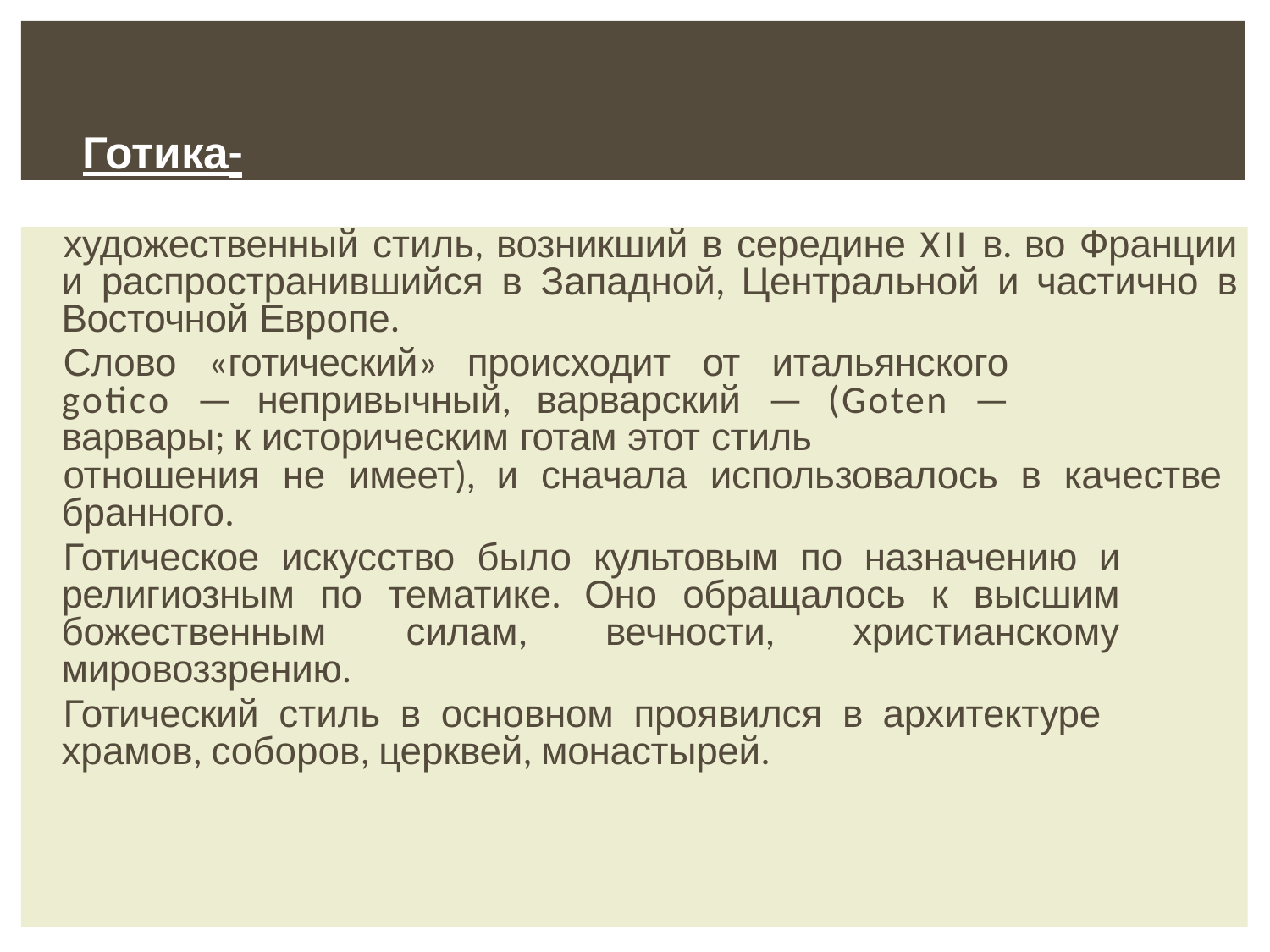

# Готика-
художественный стиль, возникший в середине XII в. во Франции и распространившийся в Западной, Центральной и частично в Восточной Европе.
Слово «готический» происходит от итальянского gotico — непривычный, варварский — (Goten — варвары; к историческим готам этот стиль
отношения не имеет), и сначала использовалось в качестве бранного.
Готическое искусство было культовым по назначению и религиозным по тематике. Оно обращалось к высшим божественным силам, вечности, христианскому мировоззрению.
Готический стиль в основном проявился в архитектуре храмов, соборов, церквей, монастырей.